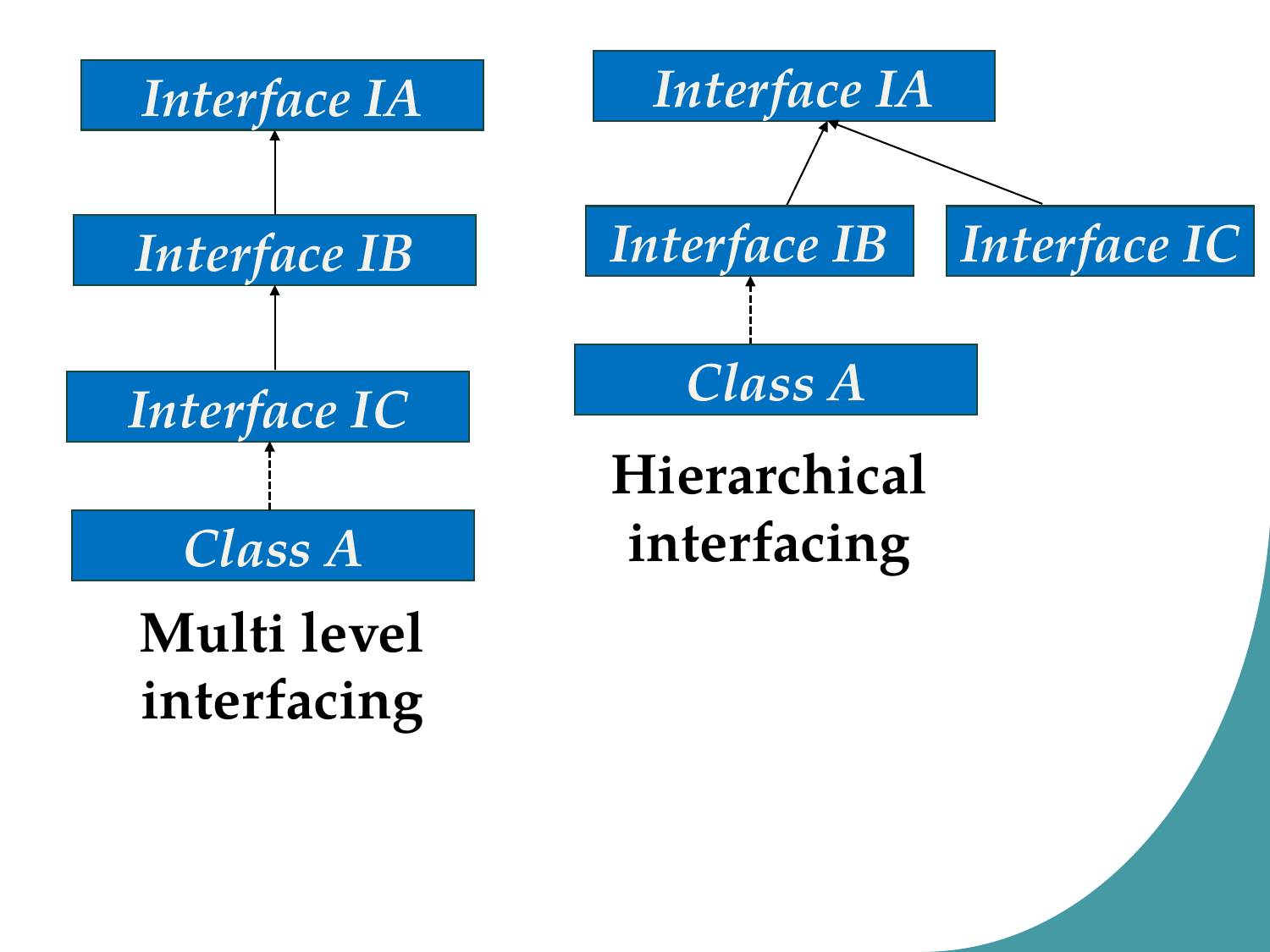

Interface IA
Interface IA
Interface IB
Interface IC
Interface IB
Class A
Interface IC
Hierarchical interfacing
Class A
Multi level interfacing